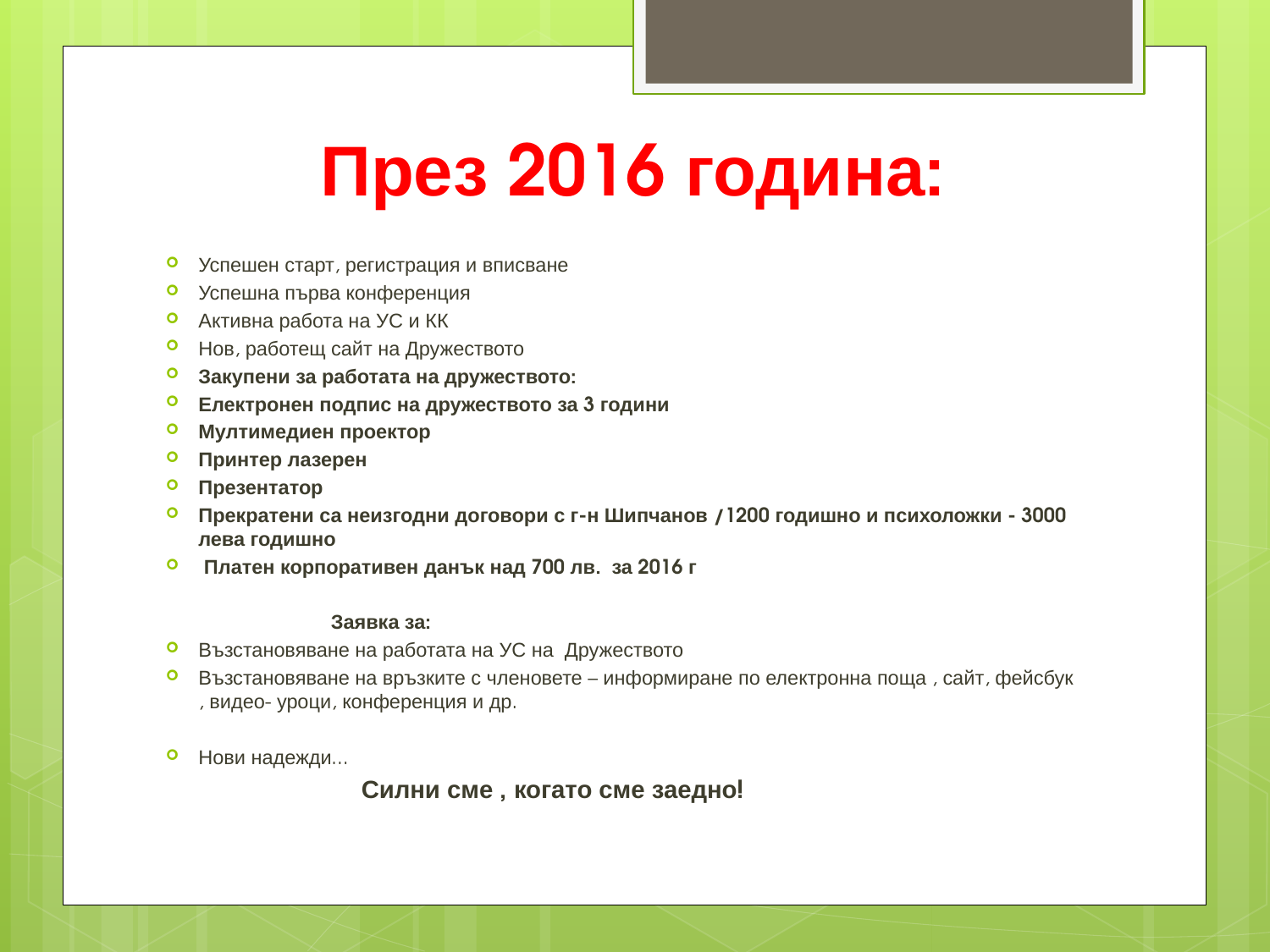

# През 2016 година:
Успешен старт, регистрация и вписване
Успешна първа конференция
Активна работа на УС и КК
Нов, работещ сайт на Дружеството
Закупени за работата на дружеството:
Електронен подпис на дружеството за 3 години
Мултимедиен проектор
Принтер лазерен
Презентатор
Прекратени са неизгодни договори с г-н Шипчанов /1200 годишно и психоложки - 3000 лева годишно
 Платен корпоративен данък над 700 лв.  за 2016 г

                              Заявка за:
Възстановяване на работата на УС на  Дружеството
Възстановяване на връзките с членовете – информиране по електронна поща , сайт, фейсбук , видео- уроци, конференция и др.

Нови надежди…
                            Силни сме , когато сме заедно!